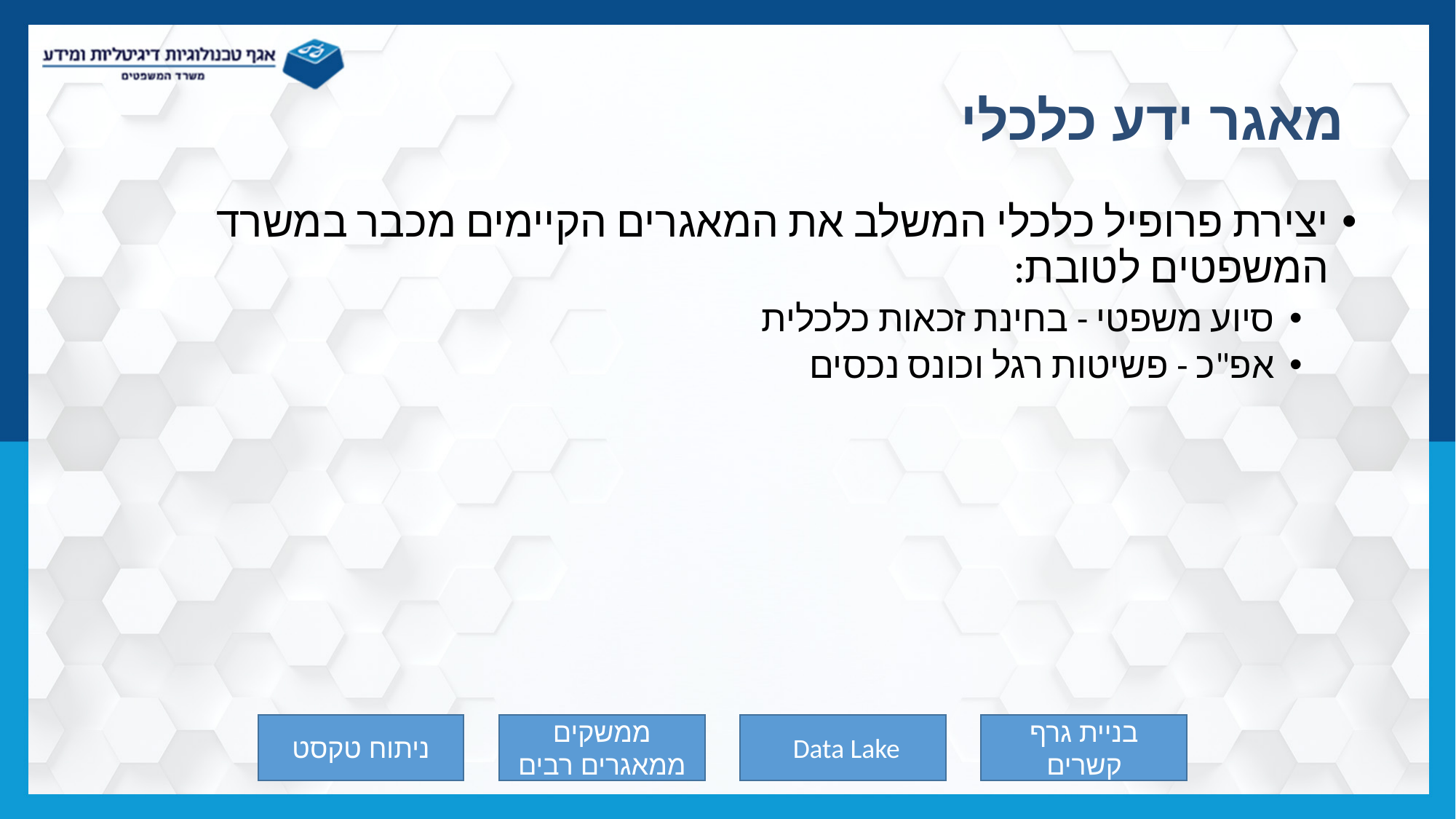

# מאגר ידע כלכלי
יצירת פרופיל כלכלי המשלב את המאגרים הקיימים מכבר במשרד המשפטים לטובת:
סיוע משפטי - בחינת זכאות כלכלית
אפ"כ - פשיטות רגל וכונס נכסים

ניתוח טקסט
ממשקים ממאגרים רבים
Data Lake
בניית גרף קשרים